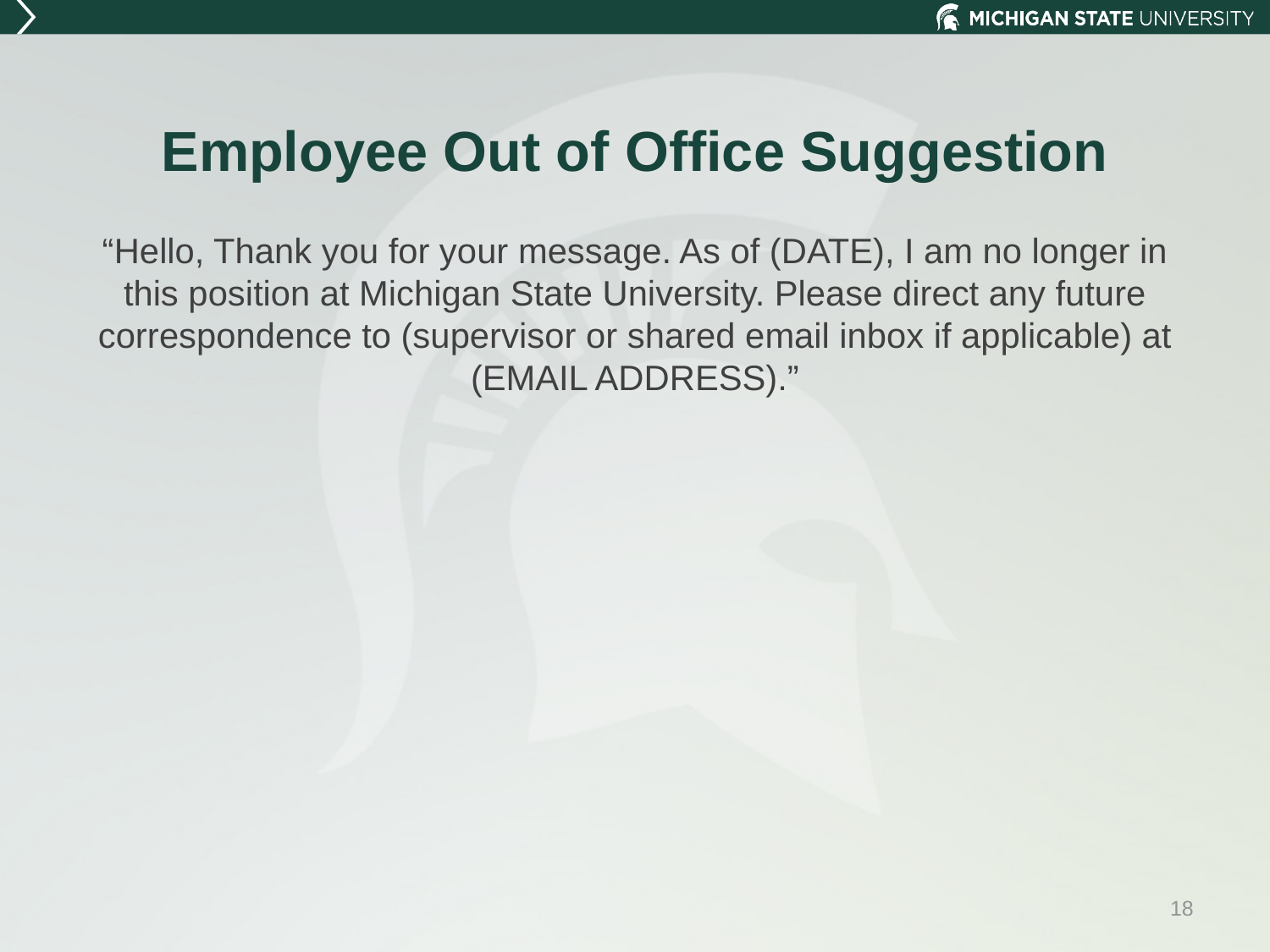

# Employee Out of Office Suggestion
“Hello, Thank you for your message. As of (DATE), I am no longer in this position at Michigan State University. Please direct any future correspondence to (supervisor or shared email inbox if applicable) at (EMAIL ADDRESS).”
18